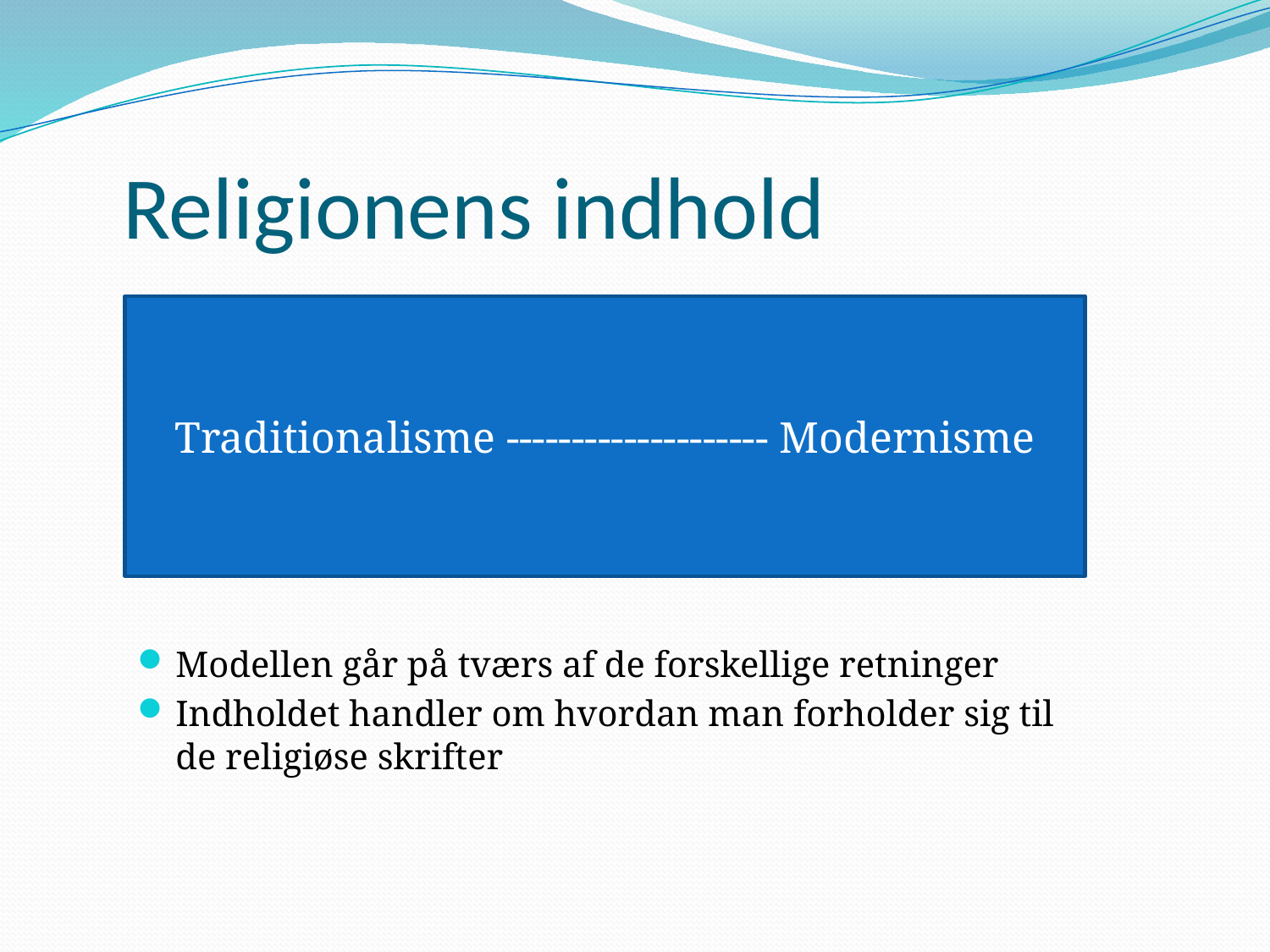

# Religionens indhold

Traditionalisme -------------------- Modernisme

Modellen går på tværs af de forskellige retninger
Indholdet handler om hvordan man forholder sig til de religiøse skrifter